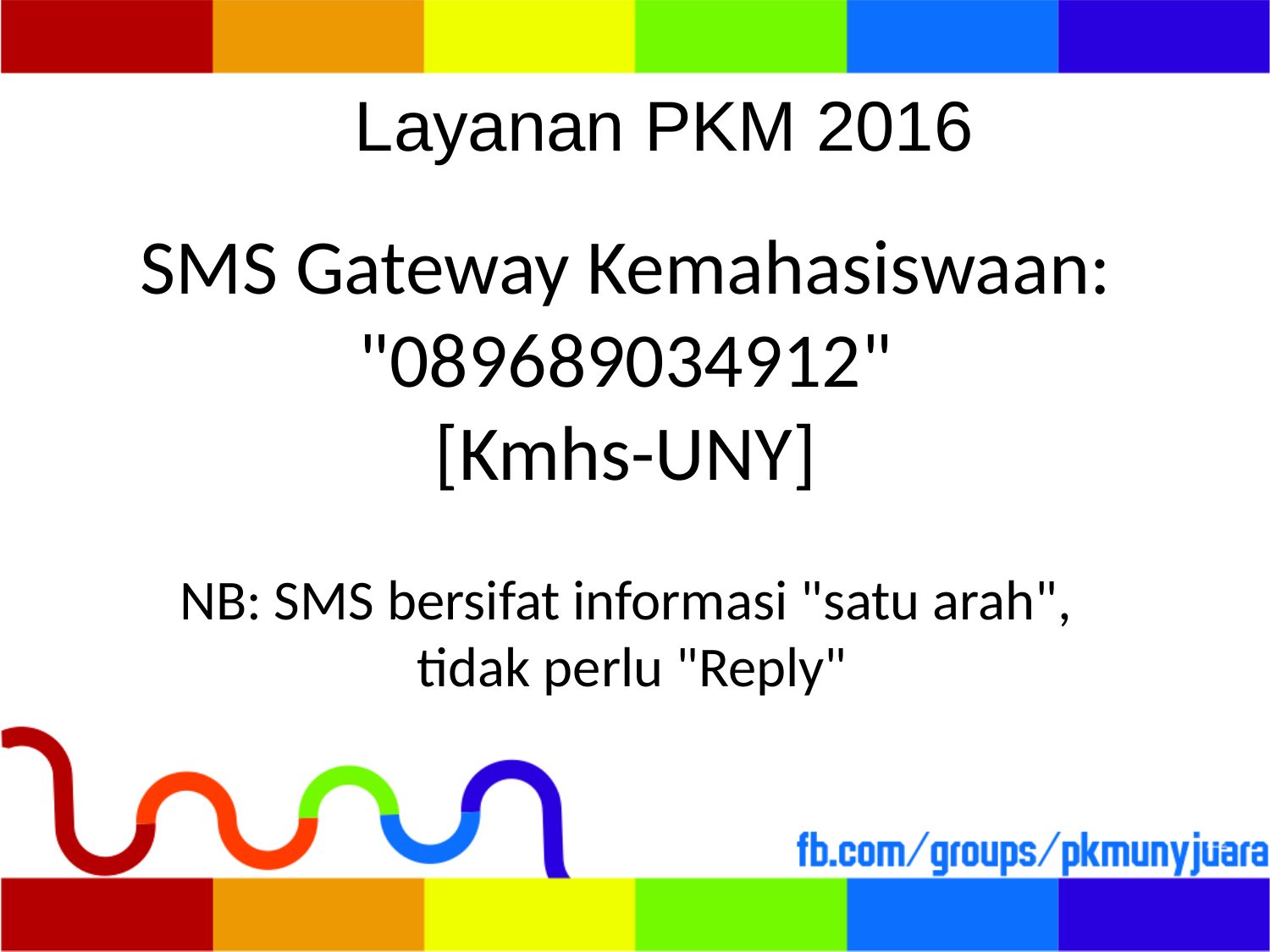

# Layanan PKM 2016
SMS Gateway Kemahasiswaan:
"089689034912"
[Kmhs-UNY]

NB: SMS bersifat informasi "satu arah",
 tidak perlu "Reply"